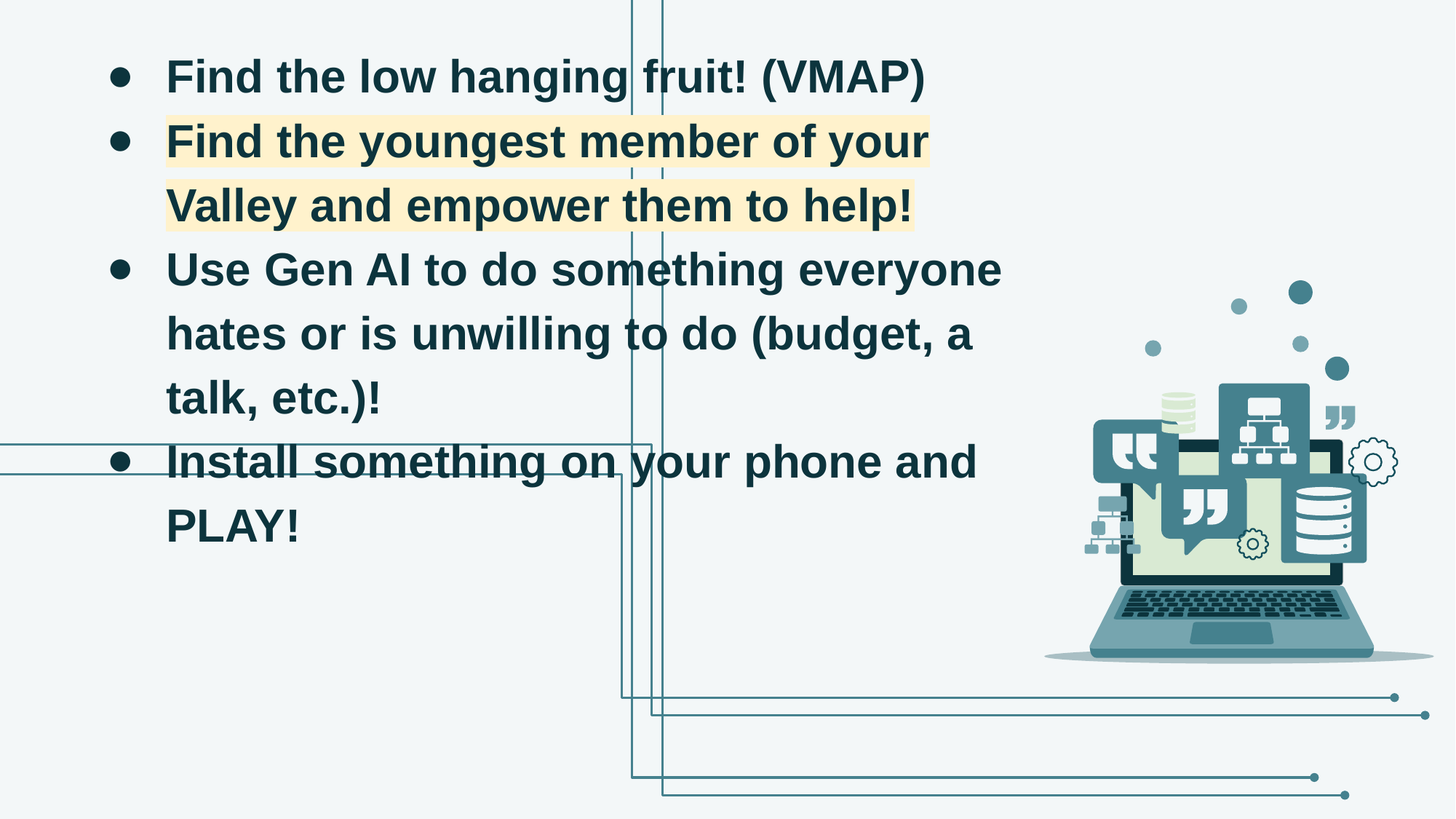

# Find the low hanging fruit! (VMAP)
Find the youngest member of your Valley and empower them to help!
Use Gen AI to do something everyone hates or is unwilling to do (budget, a talk, etc.)!
Install something on your phone and PLAY!